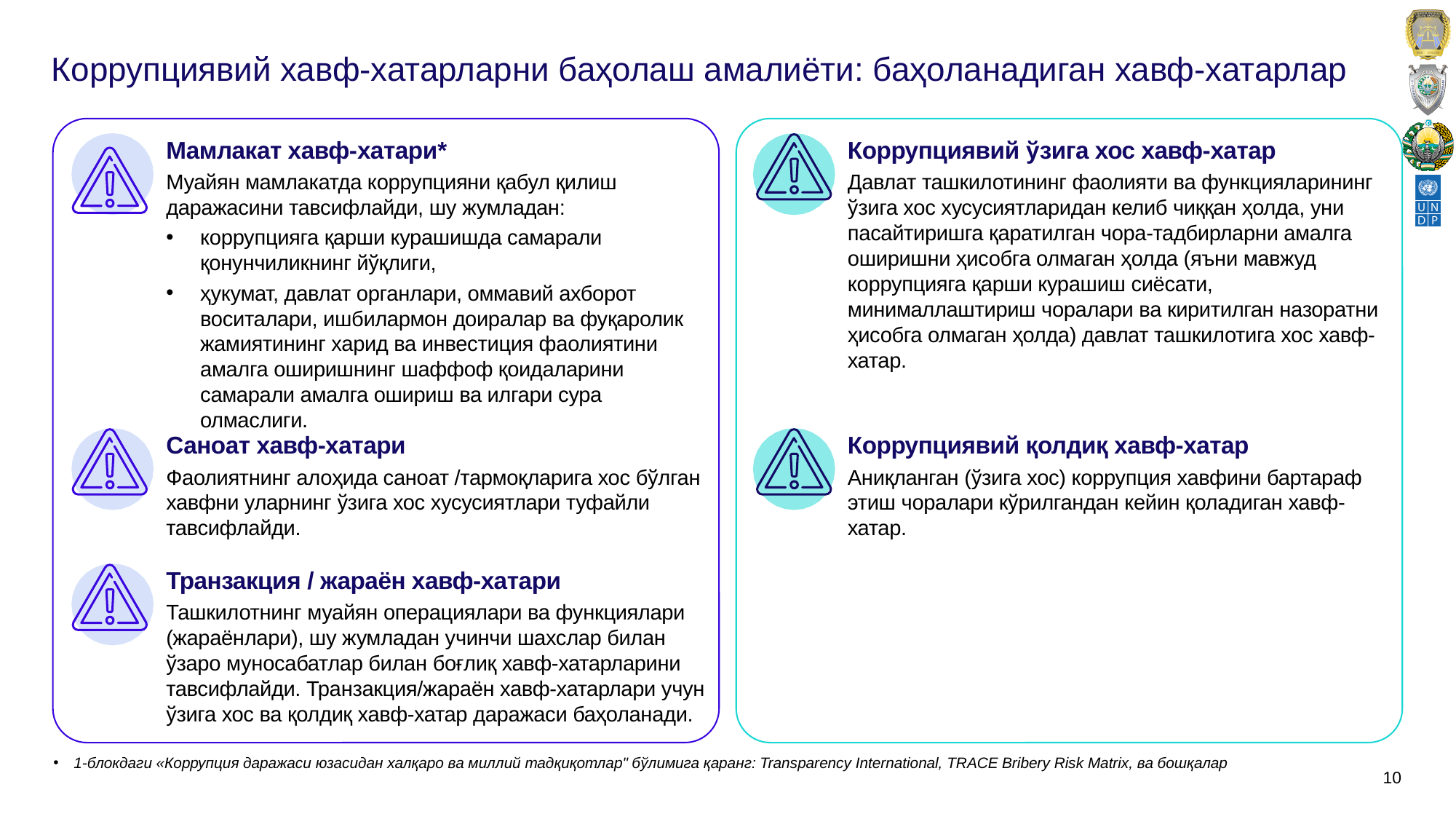

# Коррупциявий хавф-хатарларни баҳолаш амалиёти: баҳоланадиган хавф-хатарлар

Мамлакат хавф-хатари*
Муайян мамлакатда коррупцияни қабул қилиш даражасини тавсифлайди, шу жумладан:
коррупцияга қарши курашишда самарали қонунчиликнинг йўқлиги,
ҳукумат, давлат органлари, оммавий ахборот воситалари, ишбилармон доиралар ва фуқаролик жамиятининг харид ва инвестиция фаолиятини амалга оширишнинг шаффоф қоидаларини самарали амалга ошириш ва илгари сура олмаслиги.
Коррупциявий ўзига хос хавф-хатар
Давлат ташкилотининг фаолияти ва функцияларининг ўзига хос хусусиятларидан келиб чиққан ҳолда, уни пасайтиришга қаратилган чора-тадбирларни амалга оширишни ҳисобга олмаган ҳолда (яъни мавжуд коррупцияга қарши курашиш сиёсати, минималлаштириш чоралари ва киритилган назоратни ҳисобга олмаган ҳолда) давлат ташкилотига хос хавф-хатар.

Саноат хавф-хатари
Фаолиятнинг алоҳида саноат /тармоқларига хос бўлган хавфни уларнинг ўзига хос хусусиятлари туфайли тавсифлайди.
Коррупциявий қолдиқ хавф-хатар
Аниқланган (ўзига хос) коррупция хавфини бартараф этиш чоралари кўрилгандан кейин қоладиган хавф-хатар.

Транзакция / жараён хавф-хатари
Ташкилотнинг муайян операциялари ва функциялари (жараёнлари), шу жумладан учинчи шахслар билан ўзаро муносабатлар билан боғлиқ хавф-хатарларини тавсифлайди. Транзакция/жараён хавф-хатарлари учун ўзига хос ва қолдиқ хавф-хатар даражаси баҳоланади.
1-блокдаги «Коррупция даражаси юзасидан халқаро ва миллий тадқиқотлар" бўлимига қаранг: Transparency International, TRACE Bribery Risk Matrix, ва бошқалар